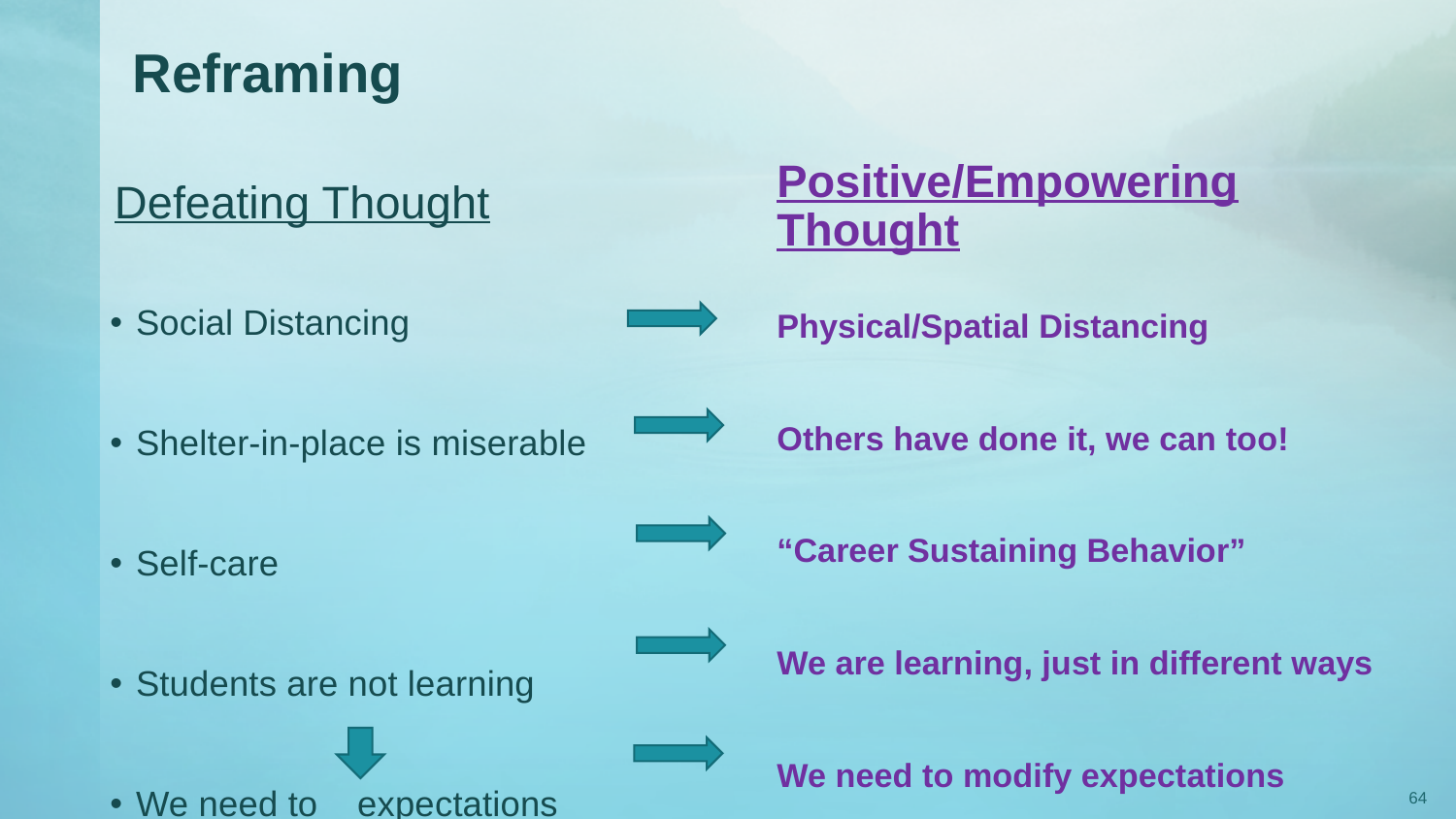

# Reframing
Defeating Thought

Positive/Empowering Thought

Social Distancing

Shelter-in-place is miserable

Self-care

Students are not learning

We need to    expectations

Physical/Spatial Distancing

Others have done it, we can too!

“Career Sustaining Behavior”

We are learning, just in different ways

We need to modify expectations

64